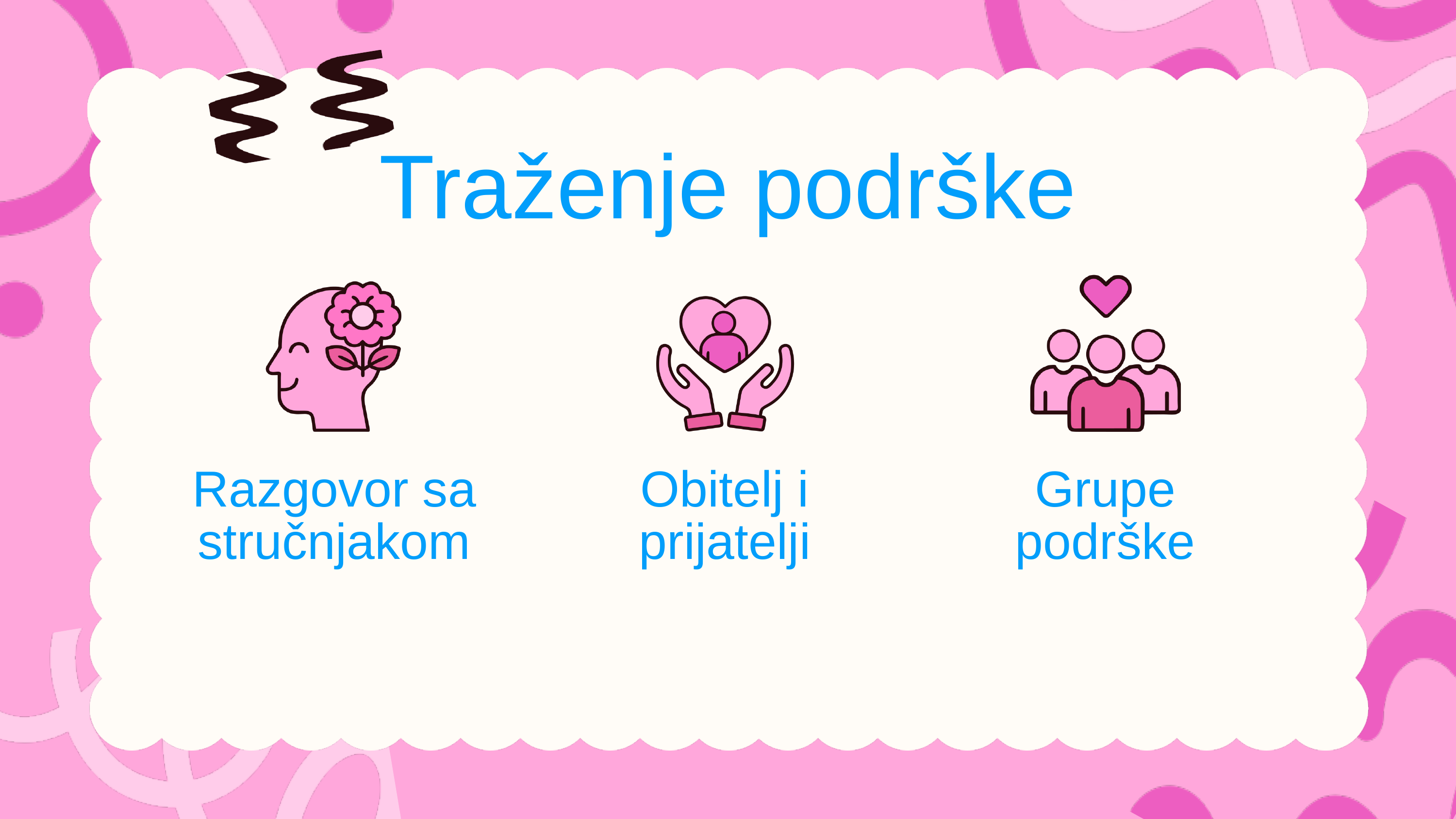

Traženje podrške

Razgovor sa stručnjakom
Obitelj i prijatelji
Grupe podrške